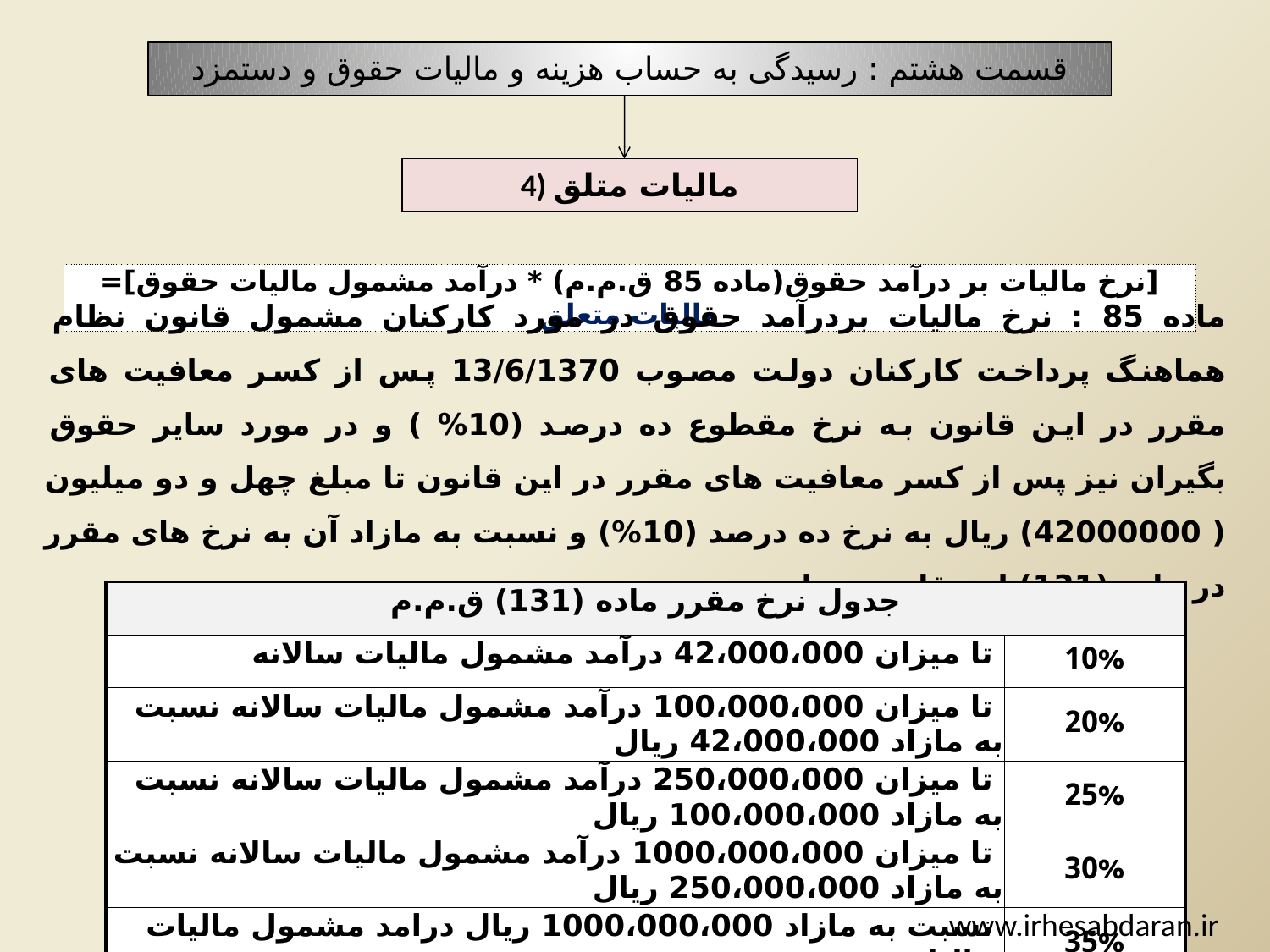

قسمت هشتم : رسیدگی به حساب هزینه و مالیات حقوق و دستمزد

4) مالیات متلق
| [نرخ مالیات بر درآمد حقوق(ماده 85 ق.م.م) \* درآمد مشمول مالیات حقوق]= مالیات متعلق |
| --- |
ماده 85 : نرخ مالیات بردرآمد حقوق در مورد کارکنان مشمول قانون نظام هماهنگ پرداخت کارکنان دولت مصوب 13/6/1370 پس از کسر معافیت های مقرر در این قانون به نرخ مقطوع ده درصد (10% ) و در مورد سایر حقوق بگیران نیز پس از کسر معافیت های مقرر در این قانون تا مبلغ چهل و دو میلیون ( 42000000) ریال به نرخ ده درصد (10%) و نسبت به مازاد آن به نرخ های مقرر در ماده (131) این قانون خواهد بود .
| جدول نرخ مقرر ماده (131) ق.م.م |  |
| --- | --- |
| تا میزان 42،000،000 درآمد مشمول مالیات سالانه | 10% |
| تا میزان 100،000،000 درآمد مشمول مالیات سالانه نسبت به مازاد 42،000،000 ریال | 20% |
| تا میزان 250،000،000 درآمد مشمول مالیات سالانه نسبت به مازاد 100،000،000 ریال | 25% |
| تا میزان 1000،000،000 درآمد مشمول مالیات سالانه نسبت به مازاد 250،000،000 ریال | 30% |
| نسبت به مازاد 1000،000،000 ریال درامد مشمول مالیات سالیانه | 35% |
www.irhesabdaran.ir